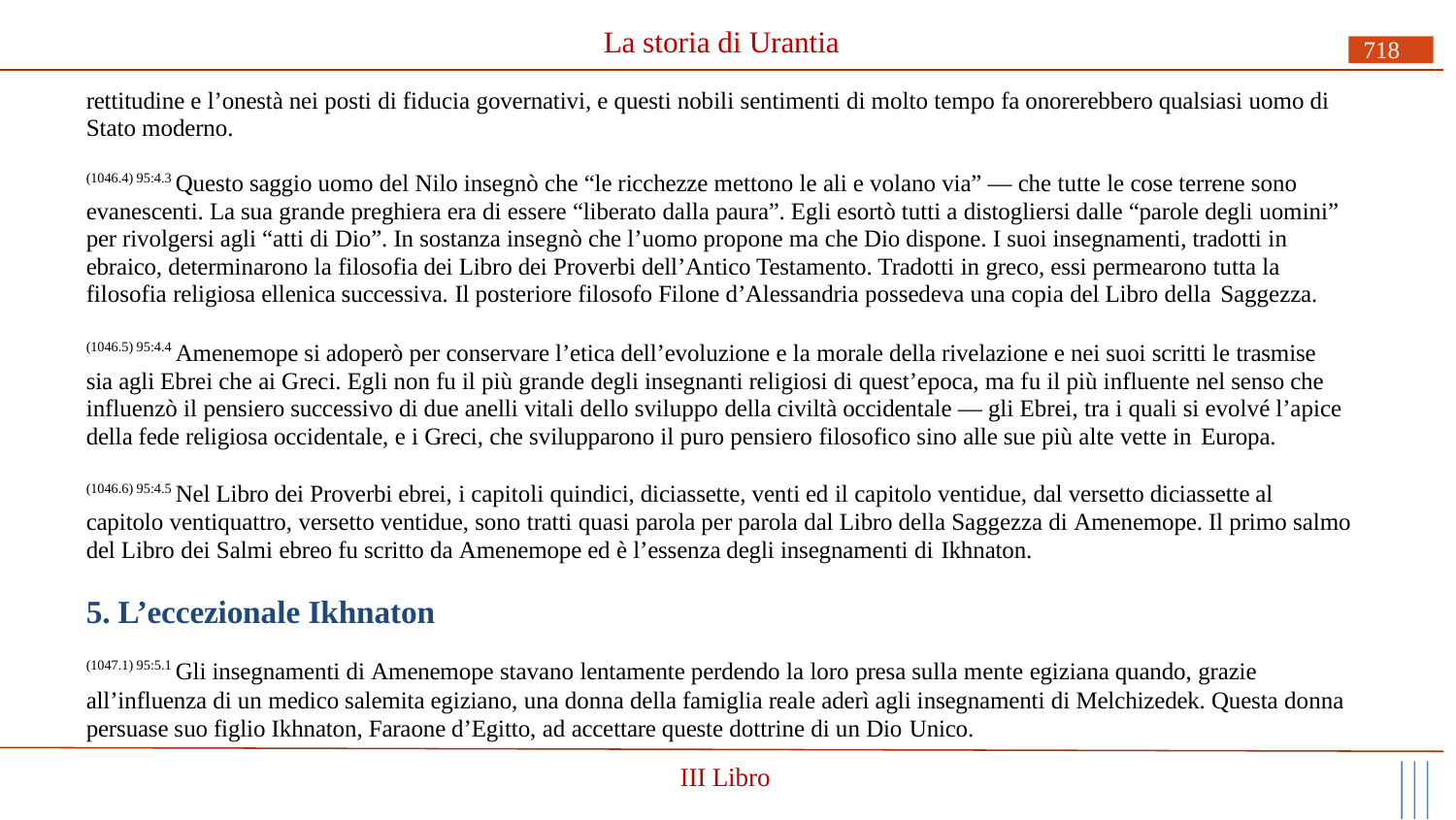

# La storia di Urantia
718

rettitudine e l’onestà nei posti di fiducia governativi, e questi nobili sentimenti di molto tempo fa onorerebbero qualsiasi uomo di  Stato moderno.

(1046.4) 95:4.3 Questo saggio uomo del Nilo insegnò che “le ricchezze mettono le ali e volano via” — che tutte le cose terrene sono  evanescenti. La sua grande preghiera era di essere “liberato dalla paura”. Egli esortò tutti a distogliersi dalle “parole degli uomini”  per rivolgersi agli “atti di Dio”. In sostanza insegnò che l’uomo propone ma che Dio dispone. I suoi insegnamenti, tradotti in  ebraico, determinarono la filosofia dei Libro dei Proverbi dell’Antico Testamento. Tradotti in greco, essi permearono tutta la  filosofia religiosa ellenica successiva. Il posteriore filosofo Filone d’Alessandria possedeva una copia del Libro della Saggezza.

(1046.5) 95:4.4 Amenemope si adoperò per conservare l’etica dell’evoluzione e la morale della rivelazione e nei suoi scritti le trasmise  sia agli Ebrei che ai Greci. Egli non fu il più grande degli insegnanti religiosi di quest’epoca, ma fu il più influente nel senso che  influenzò il pensiero successivo di due anelli vitali dello sviluppo della civiltà occidentale — gli Ebrei, tra i quali si evolvé l’apice  della fede religiosa occidentale, e i Greci, che svilupparono il puro pensiero filosofico sino alle sue più alte vette in Europa.

(1046.6) 95:4.5 Nel Libro dei Proverbi ebrei, i capitoli quindici, diciassette, venti ed il capitolo ventidue, dal versetto diciassette al  capitolo ventiquattro, versetto ventidue, sono tratti quasi parola per parola dal Libro della Saggezza di Amenemope. Il primo salmo  del Libro dei Salmi ebreo fu scritto da Amenemope ed è l’essenza degli insegnamenti di Ikhnaton.

5. L’eccezionale Ikhnaton
(1047.1) 95:5.1 Gli insegnamenti di Amenemope stavano lentamente perdendo la loro presa sulla mente egiziana quando, grazie
all’influenza di un medico salemita egiziano, una donna della famiglia reale aderì agli insegnamenti di Melchizedek. Questa donna  persuase suo figlio Ikhnaton, Faraone d’Egitto, ad accettare queste dottrine di un Dio Unico.

III Libro